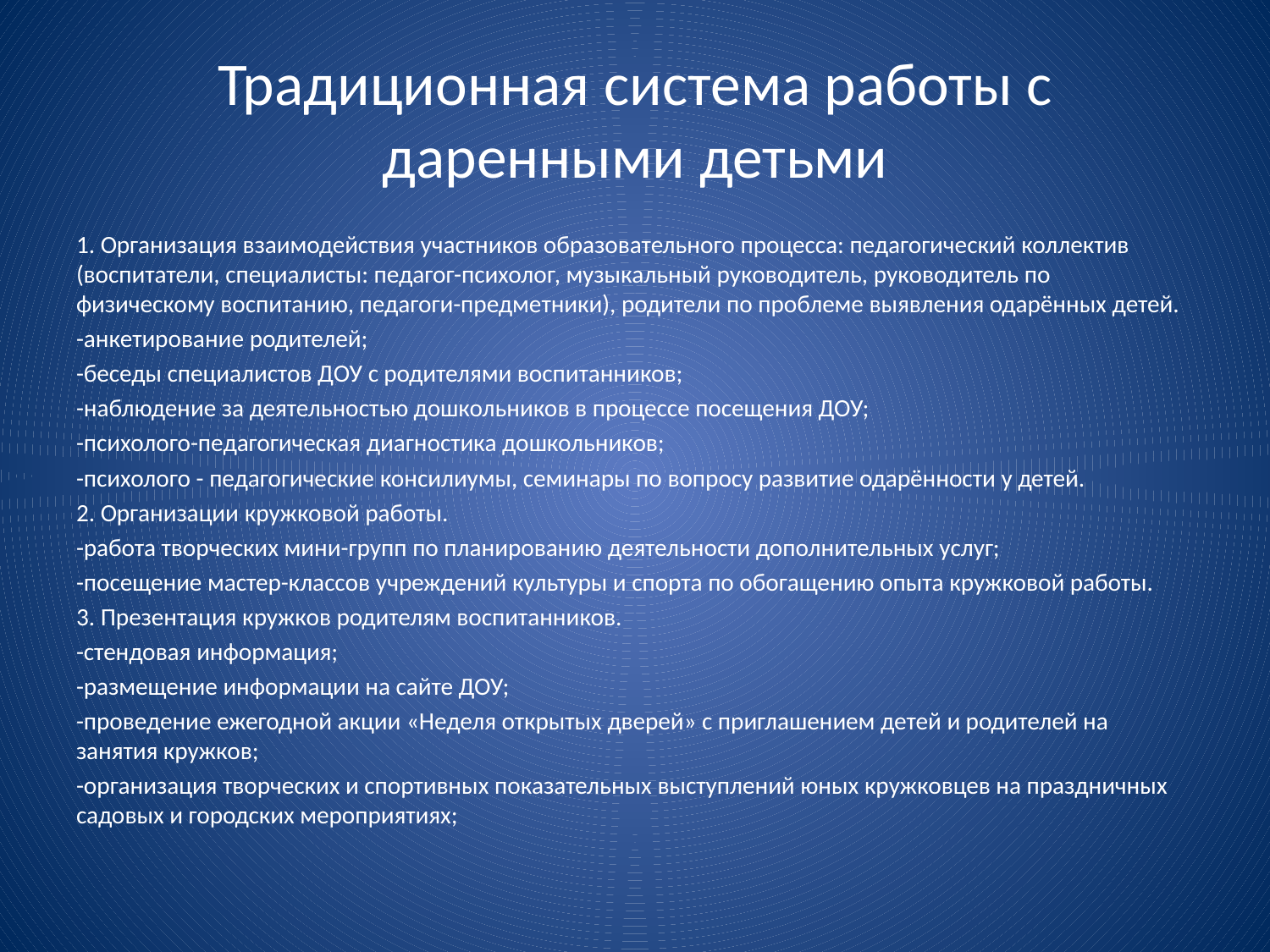

# Традиционная система работы с даренными детьми
1. Организация взаимодействия участников образовательного процесса: педагогический коллектив (воспитатели, специалисты: педагог-психолог, музыкальный руководитель, руководитель по физическому воспитанию, педагоги-предметники), родители по проблеме выявления одарённых детей.
-анкетирование родителей;
-беседы специалистов ДОУ с родителями воспитанников;
-наблюдение за деятельностью дошкольников в процессе посещения ДОУ;
-психолого-педагогическая диагностика дошкольников;
-психолого - педагогические консилиумы, семинары по вопросу развитие одарённости у детей.
2. Организации кружковой работы.
-работа творческих мини-групп по планированию деятельности дополнительных услуг;
-посещение мастер-классов учреждений культуры и спорта по обогащению опыта кружковой работы.
3. Презентация кружков родителям воспитанников.
-стендовая информация;
-размещение информации на сайте ДОУ;
-проведение ежегодной акции «Неделя открытых дверей» с приглашением детей и родителей на занятия кружков;
-организация творческих и спортивных показательных выступлений юных кружковцев на праздничных садовых и городских мероприятиях;